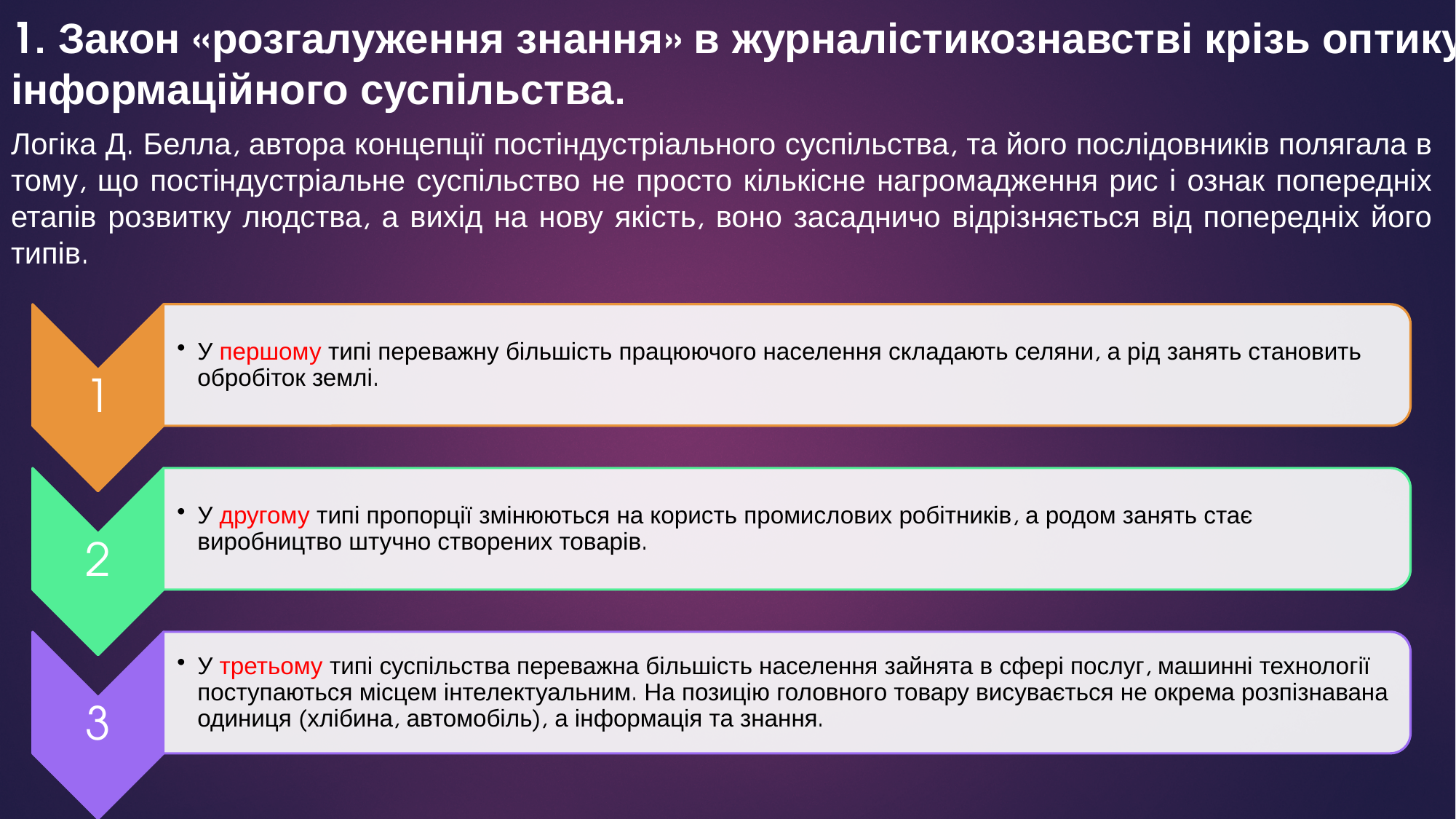

# 1. Закон «розгалуження знання» в журналістикознавстві крізь оптику інформаційного суспільства.
Логіка Д. Белла, автора концепції постіндустріального суспільства, та його послідовників полягала в тому, що постіндустріальне суспільство не просто кількісне нагромадження рис і ознак попередніх етапів розвитку людства, а вихід на нову якість, воно засадничо відрізняється від попередніх його типів.
1
У першому типі переважну більшість працюючого населення складають селяни, а рід занять становить обробіток землі.
2
У другому типі пропорції змінюються на користь промислових робітників, а родом занять стає виробництво штучно створених товарів.
3
У третьому типі суспільства переважна більшість населення зайнята в сфері послуг, машинні технології поступаються місцем інтелектуальним. На позицію головного товару висувається не окрема розпізнавана одиниця (хлібина, автомобіль), а інформація та знання.